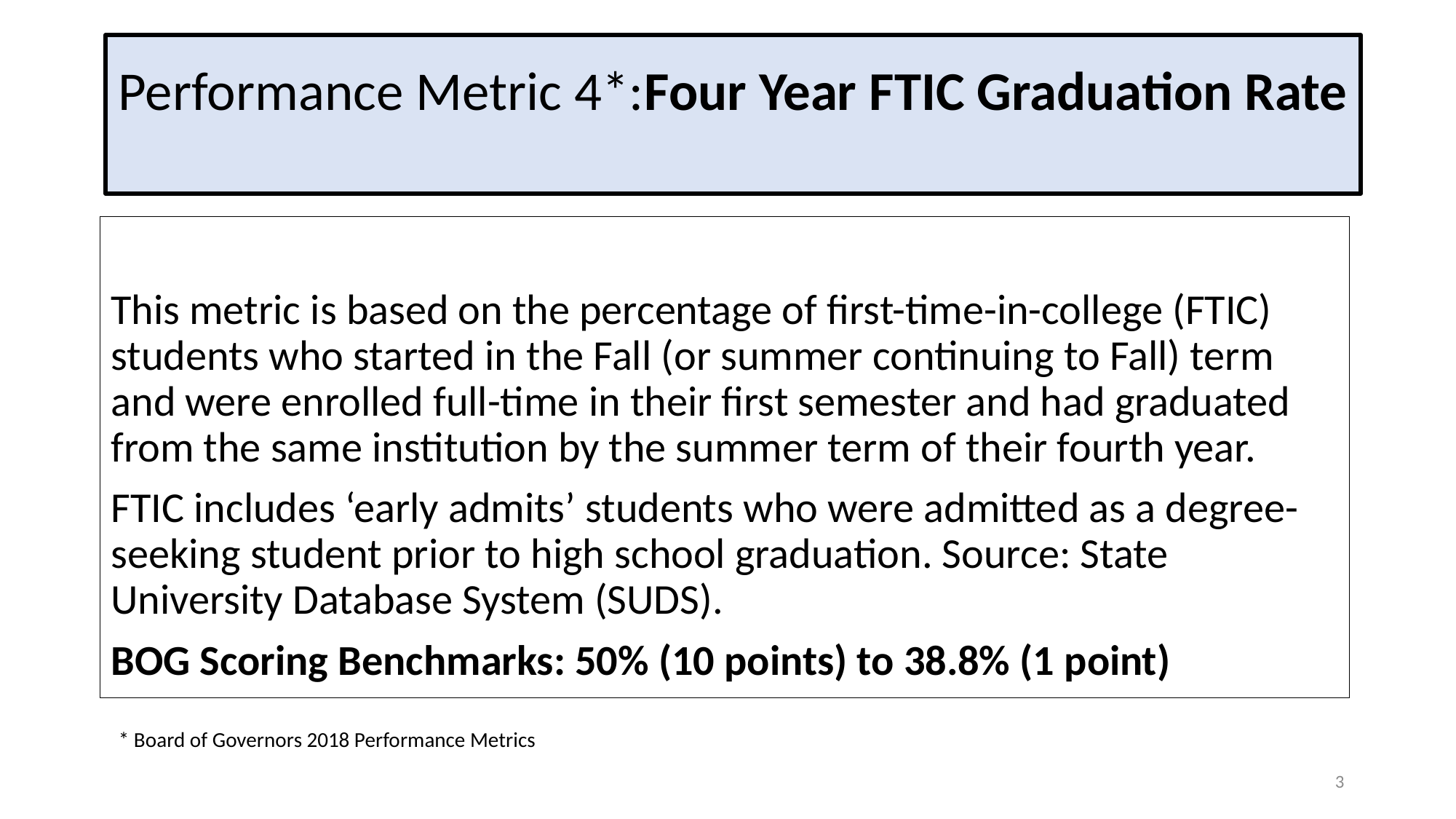

# Performance Metric 4*:Four Year FTIC Graduation Rate

This metric is based on the percentage of first-time-in-college (FTIC) students who started in the Fall (or summer continuing to Fall) term and were enrolled full-time in their first semester and had graduated from the same institution by the summer term of their fourth year.
FTIC includes ‘early admits’ students who were admitted as a degree-seeking student prior to high school graduation. Source: State University Database System (SUDS).
BOG Scoring Benchmarks: 50% (10 points) to 38.8% (1 point)
* Board of Governors 2018 Performance Metrics
3